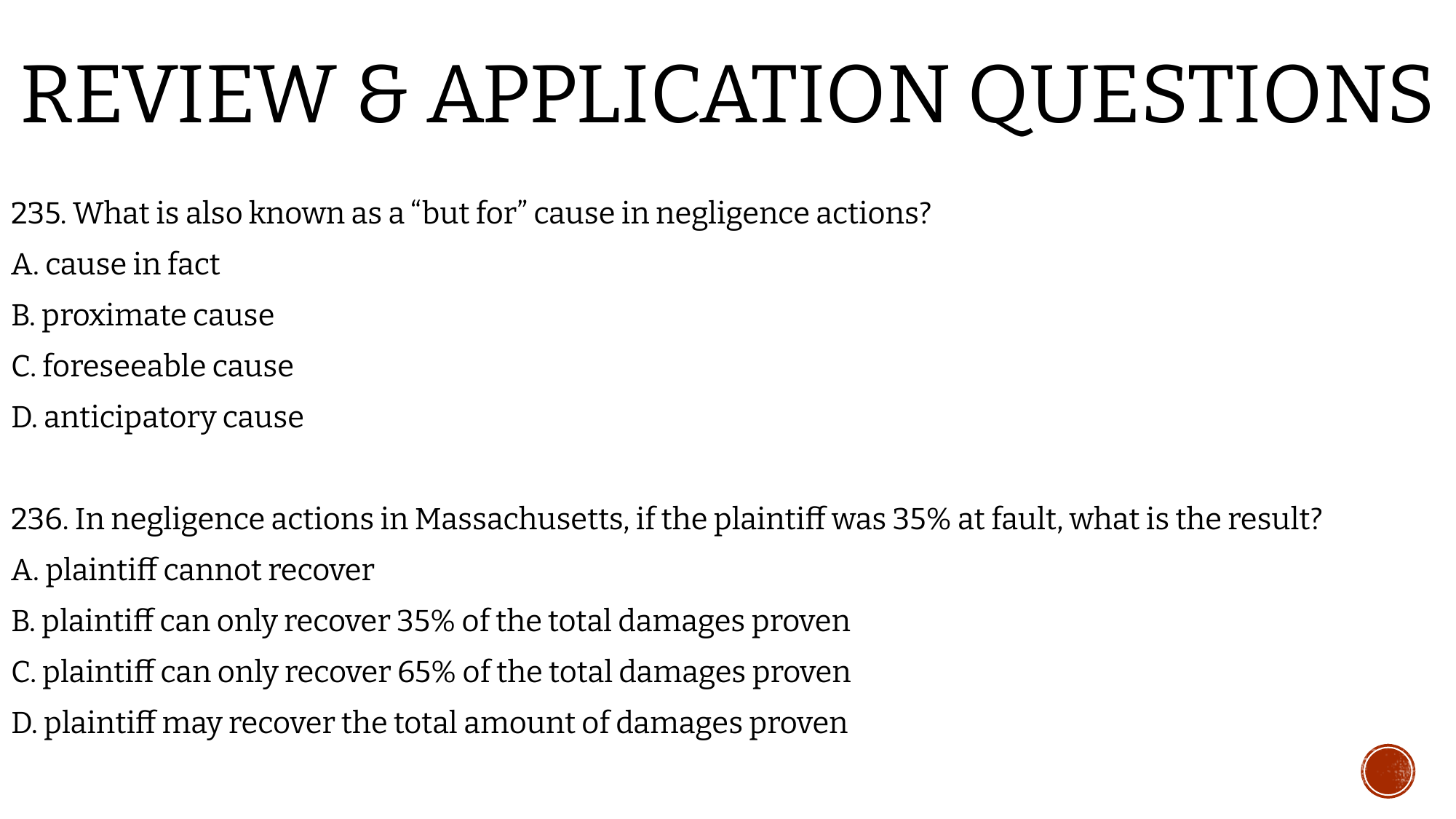

# Review & Application Questions
235. What is also known as a “but for” cause in negligence actions?
A. cause in fact
B. proximate cause
C. foreseeable cause
D. anticipatory cause

236. In negligence actions in Massachusetts, if the plaintiff was 35% at fault, what is the result?
A. plaintiff cannot recover
B. plaintiff can only recover 35% of the total damages proven
C. plaintiff can only recover 65% of the total damages proven
D. plaintiff may recover the total amount of damages proven